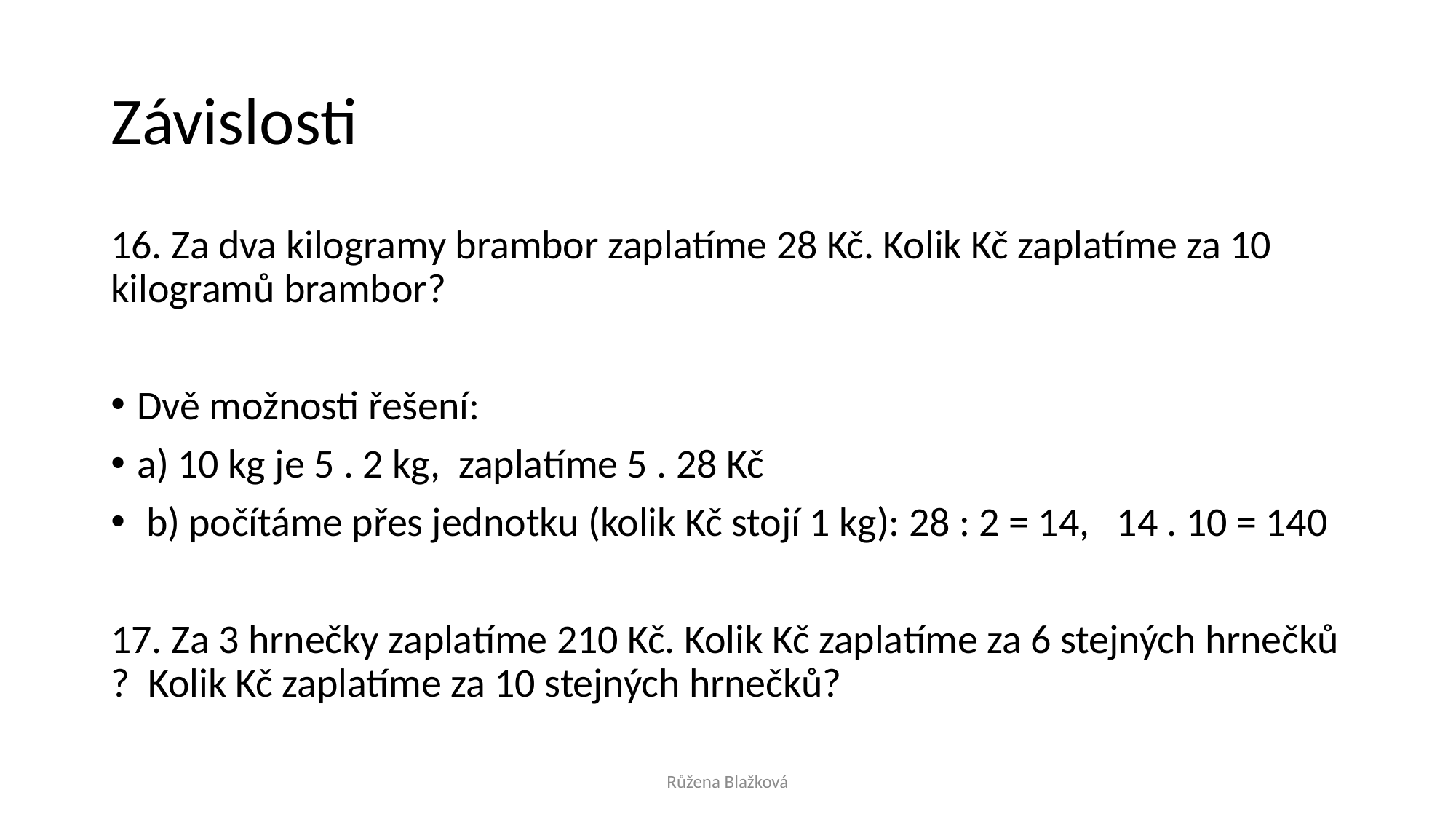

# Závislosti
16. Za dva kilogramy brambor zaplatíme 28 Kč. Kolik Kč zaplatíme za 10 kilogramů brambor?

Dvě možnosti řešení:
a) 10 kg je 5 . 2 kg,  zaplatíme 5 . 28 Kč
 b) počítáme přes jednotku (kolik Kč stojí 1 kg): 28 : 2 = 14,   14 . 10 = 140

17. Za 3 hrnečky zaplatíme 210 Kč. Kolik Kč zaplatíme za 6 stejných hrnečků ?  Kolik Kč zaplatíme za 10 stejných hrnečků?

Růžena Blažková